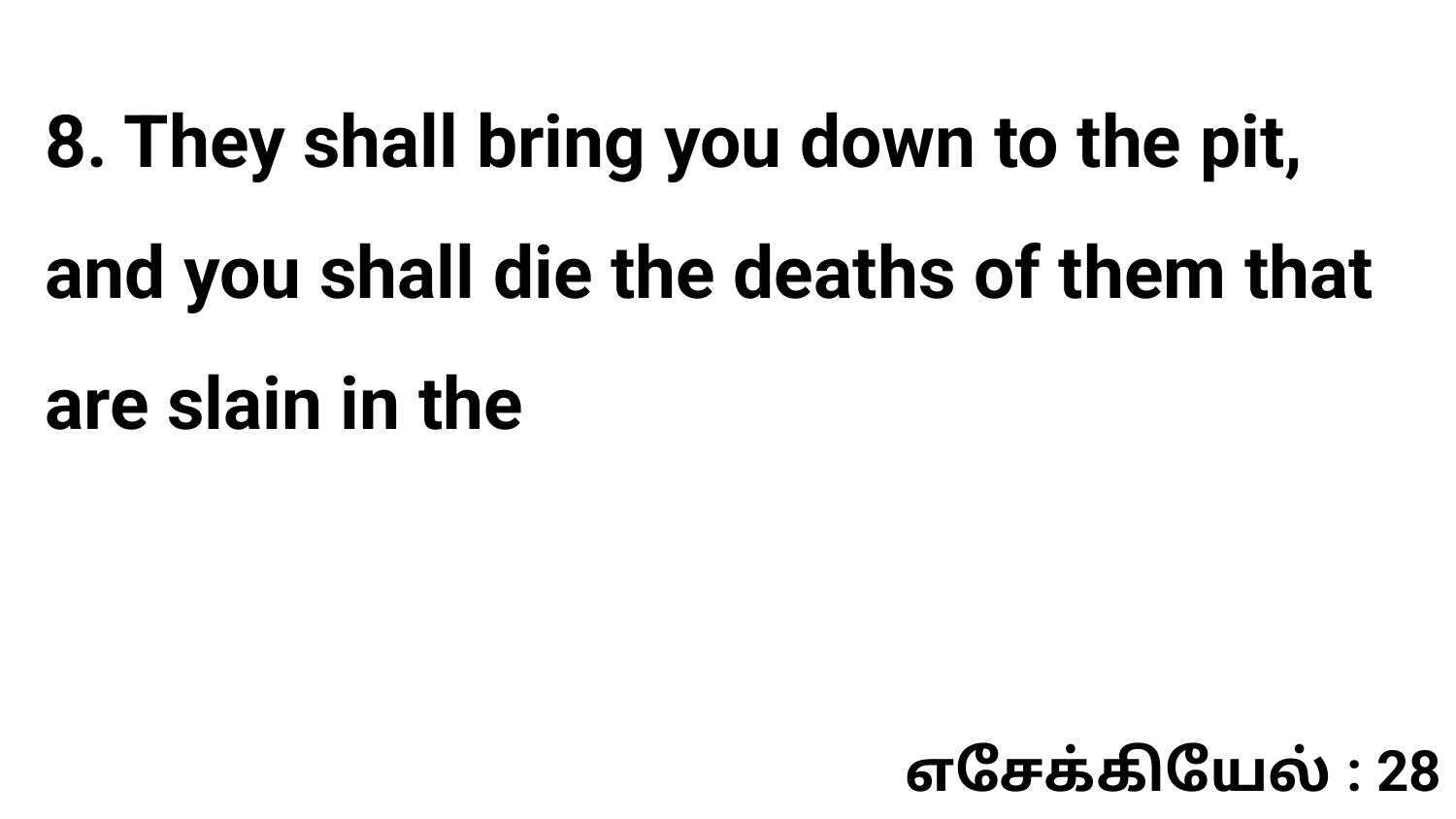

8. They shall bring you down to the pit, and you shall die the deaths of them that are slain in the
எசேக்கியேல் : 28